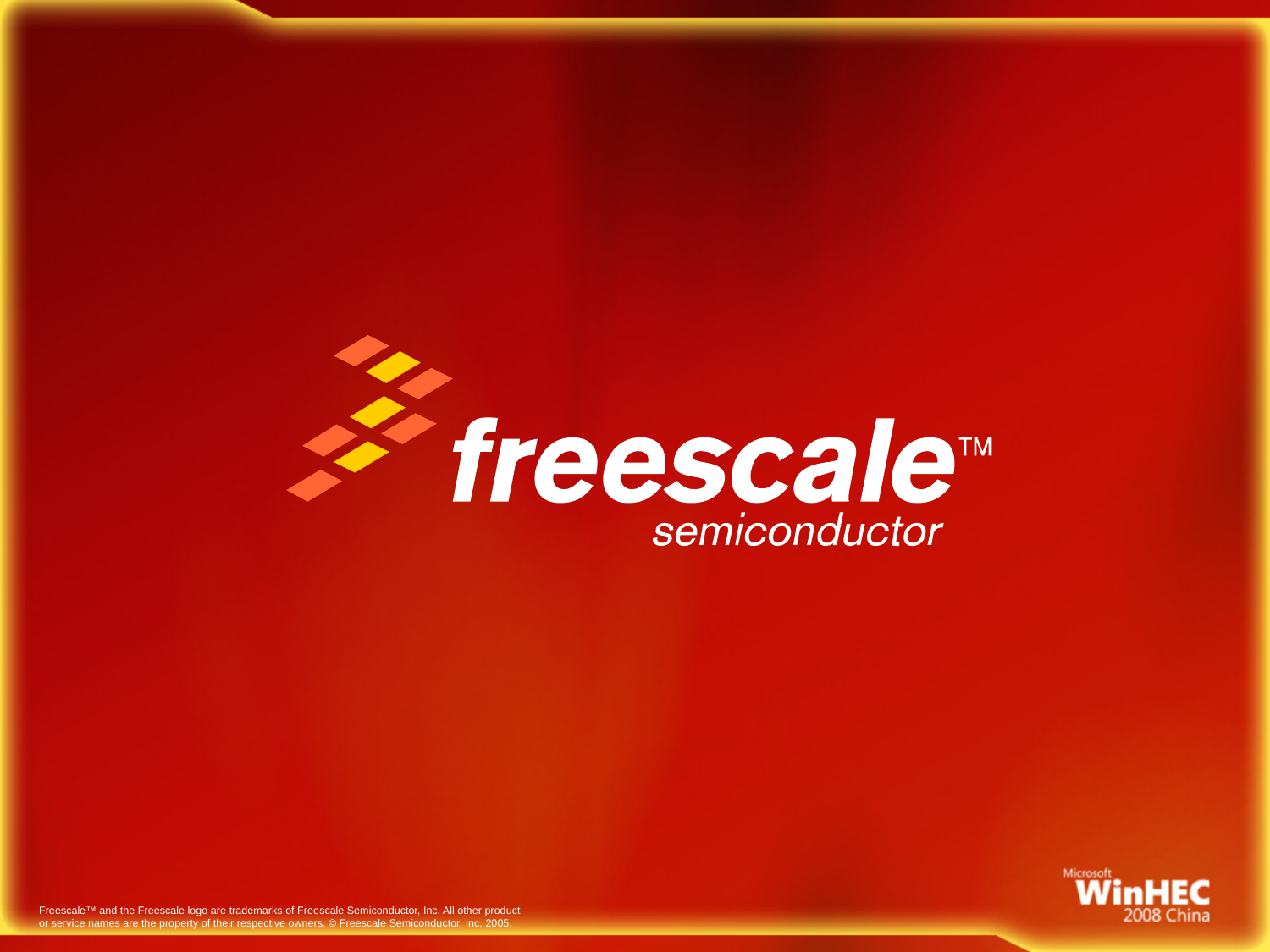

Freescale™ and the Freescale logo are trademarks of Freescale Semiconductor, Inc. All other product or service names are the property of their respective owners. © Freescale Semiconductor, Inc. 2005.